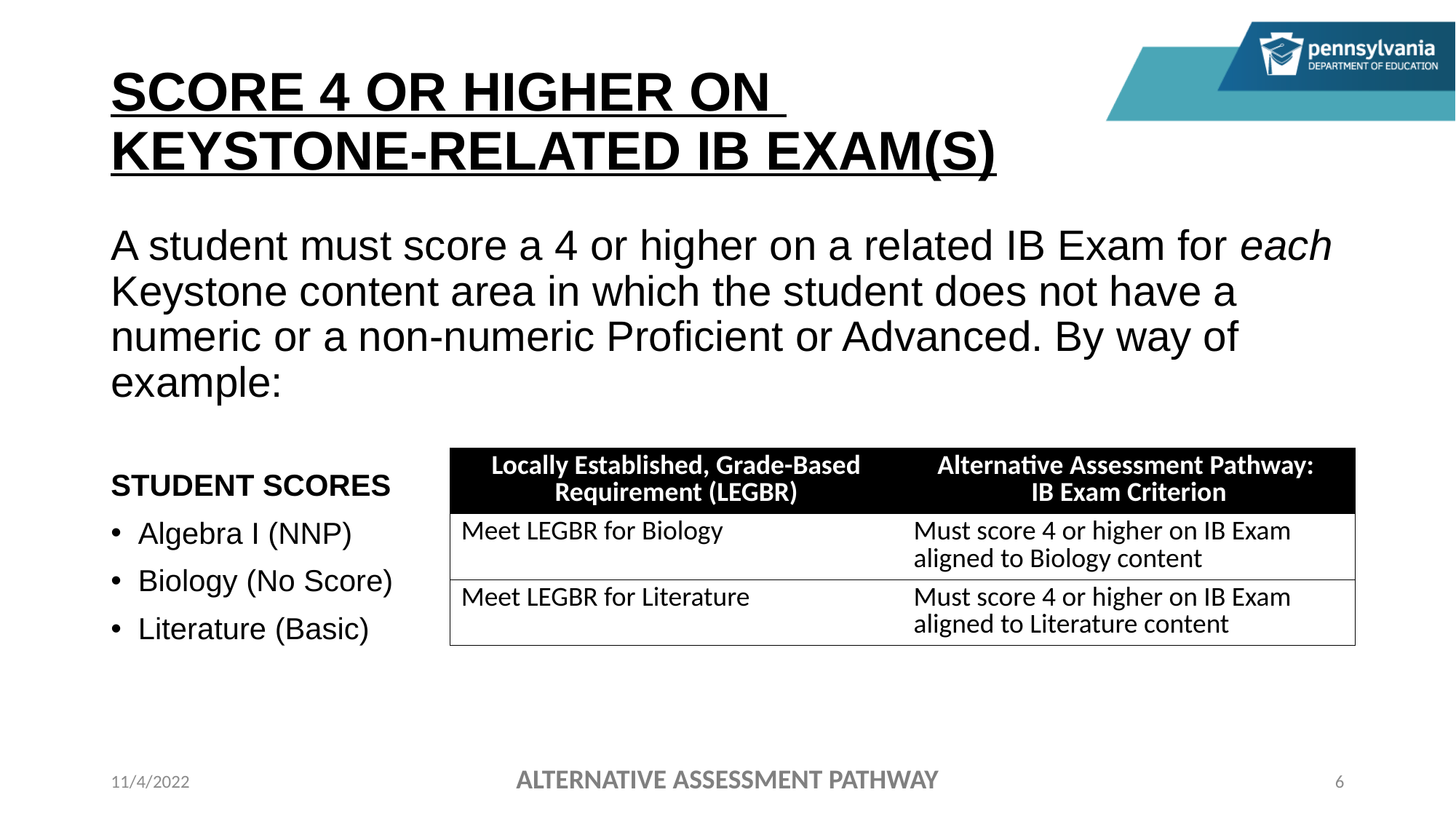

# SCORE 4 OR HIGHER ON KEYSTONE-RELATED IB EXAM(S)
A student must score a 4 or higher on a related IB Exam for each Keystone content area in which the student does not have a numeric or a non-numeric Proficient or Advanced. By way of example:

STUDENT SCORES
Algebra I (NNP)
Biology (No Score)
Literature (Basic)
| Locally Established, Grade-Based Requirement (LEGBR) | Alternative Assessment Pathway: IB Exam Criterion |
| --- | --- |
| Meet LEGBR for Biology | Must score 4 or higher on IB Exam aligned to Biology content |
| Meet LEGBR for Literature | Must score 4 or higher on IB Exam aligned to Literature content |
ALTERNATIVE ASSESSMENT PATHWAY
11/4/2022
6